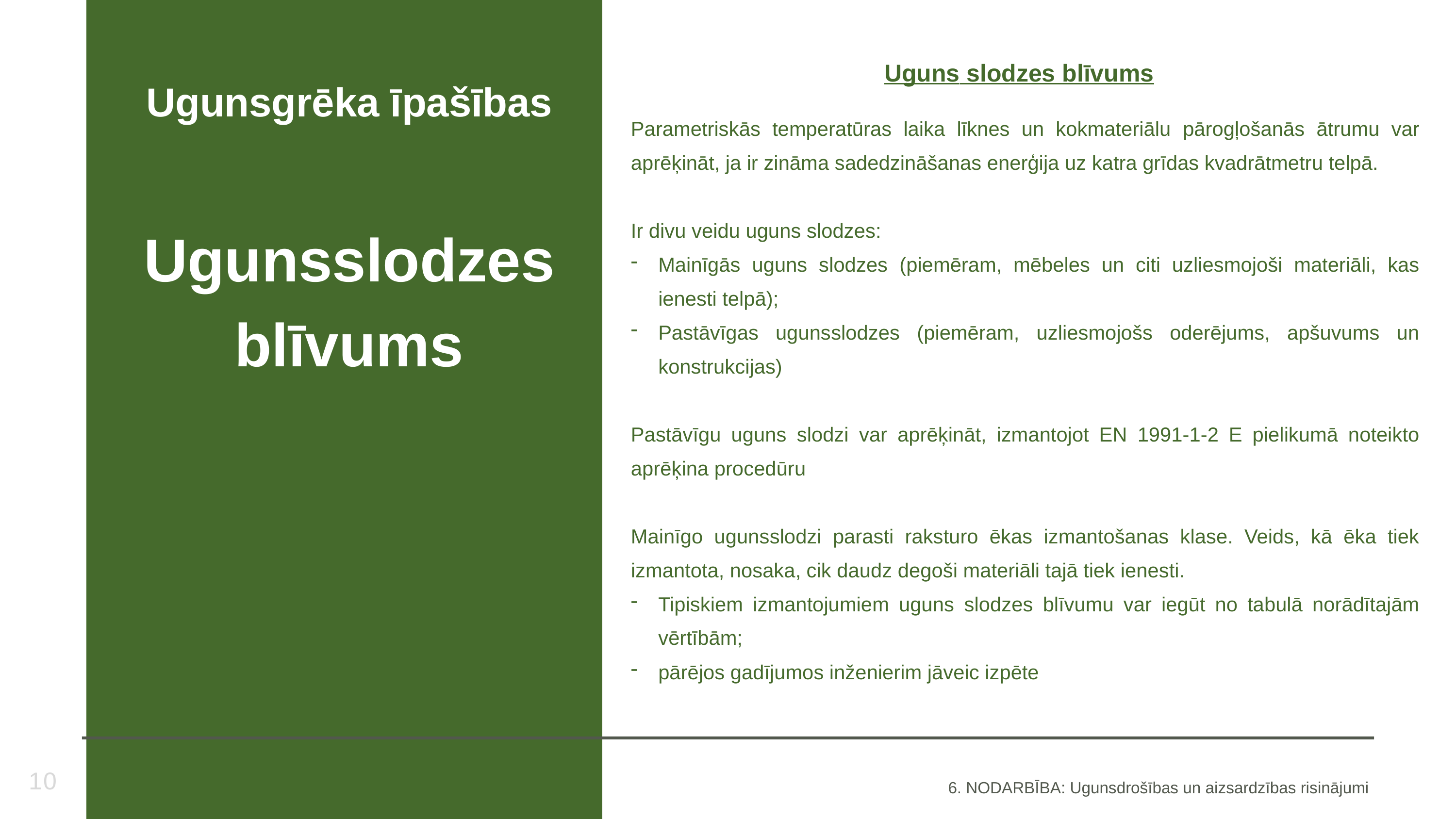

Uguns slodzes blīvums
Ugunsgrēka īpašības

Ugunsslodzes blīvums

Parametriskās temperatūras laika līknes un kokmateriālu pārogļošanās ātrumu var aprēķināt, ja ir zināma sadedzināšanas enerģija uz katra grīdas kvadrātmetru telpā.

Ir divu veidu uguns slodzes:
Mainīgās uguns slodzes (piemēram, mēbeles un citi uzliesmojoši materiāli, kas ienesti telpā);
Pastāvīgas ugunsslodzes (piemēram, uzliesmojošs oderējums, apšuvums un konstrukcijas)

Pastāvīgu uguns slodzi var aprēķināt, izmantojot EN 1991-1-2 E pielikumā noteikto aprēķina procedūru

Mainīgo ugunsslodzi parasti raksturo ēkas izmantošanas klase. Veids, kā ēka tiek izmantota, nosaka, cik daudz degoši materiāli tajā tiek ienesti.
Tipiskiem izmantojumiem uguns slodzes blīvumu var iegūt no tabulā norādītajām vērtībām;
pārējos gadījumos inženierim jāveic izpēte

10
6. NODARBĪBA: Ugunsdrošības un aizsardzības risinājumi